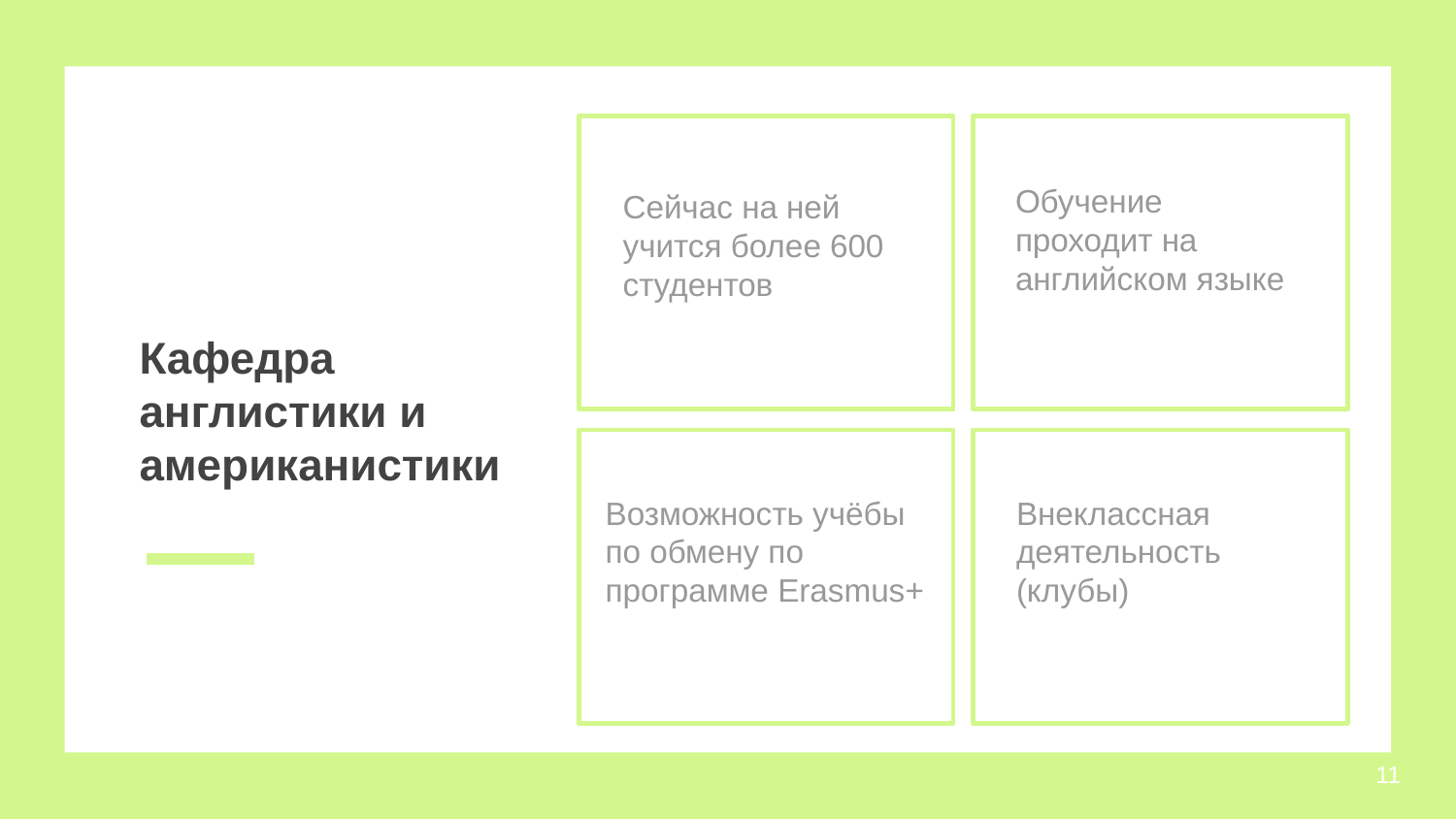

Обучение проходит на английском языке
Сейчас на ней учится более 600 студентов
# Кафедра англистики и американистики

Возможность учёбы по обмену по программе Erasmus+
Внеклассная деятельность
(клубы)
11